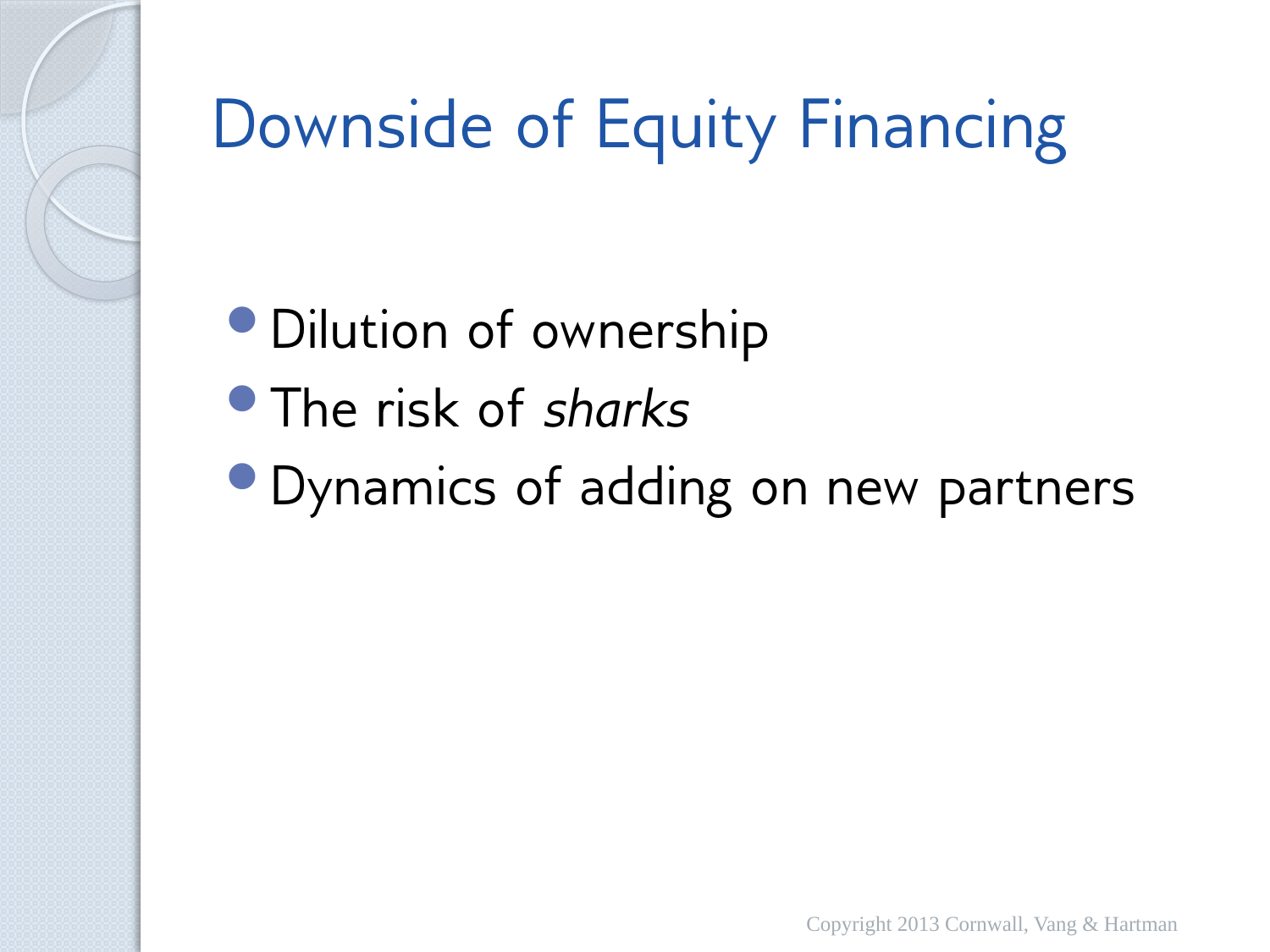

# Downside of Equity Financing
Dilution of ownership
The risk of sharks
Dynamics of adding on new partners
Copyright 2013 Cornwall, Vang & Hartman